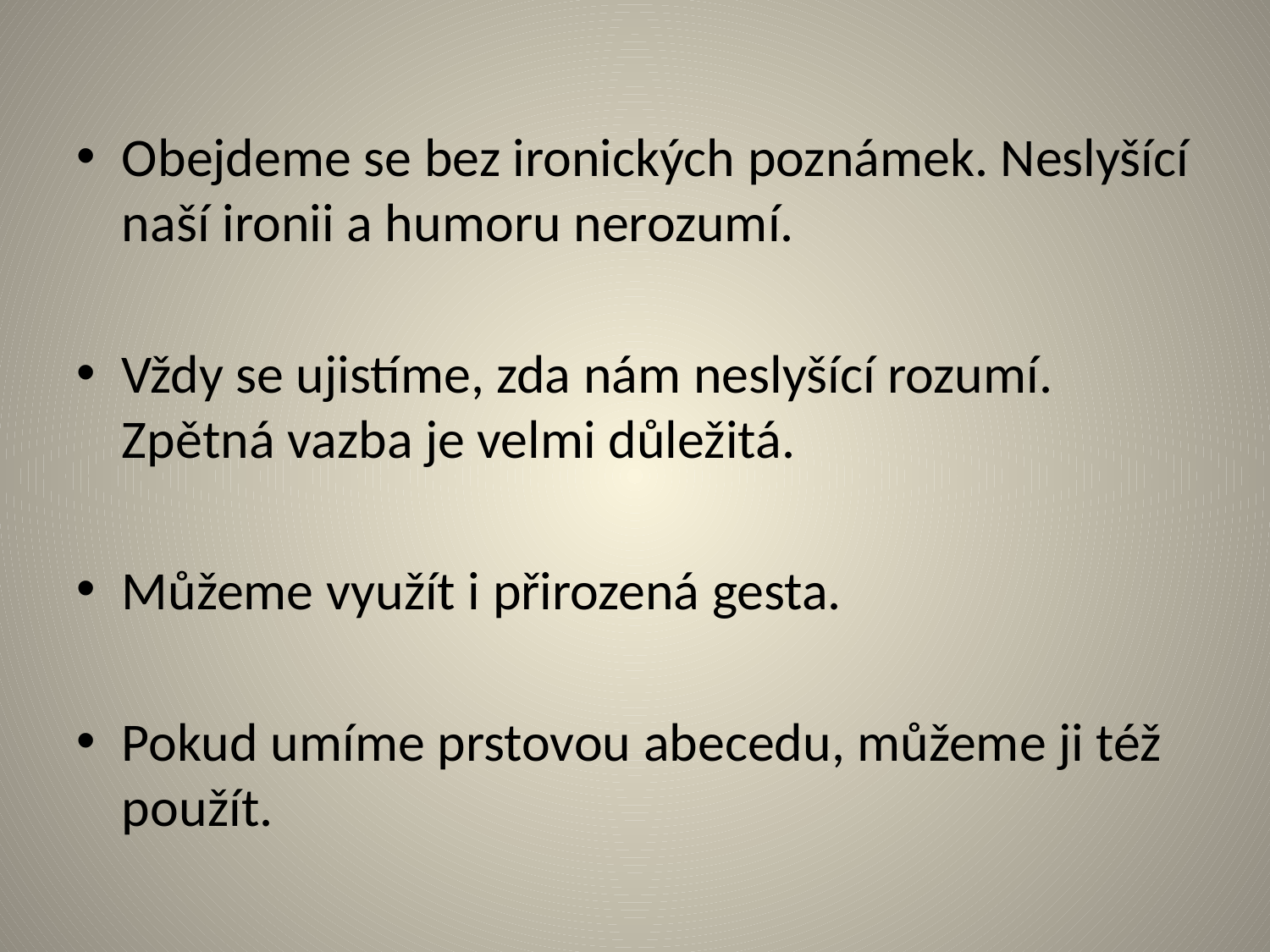

#
Obejdeme se bez ironických poznámek. Neslyšící naší ironii a humoru nerozumí.

Vždy se ujistíme, zda nám neslyšící rozumí. Zpětná vazba je velmi důležitá.

Můžeme využít i přirozená gesta.

Pokud umíme prstovou abecedu, můžeme ji též použít.